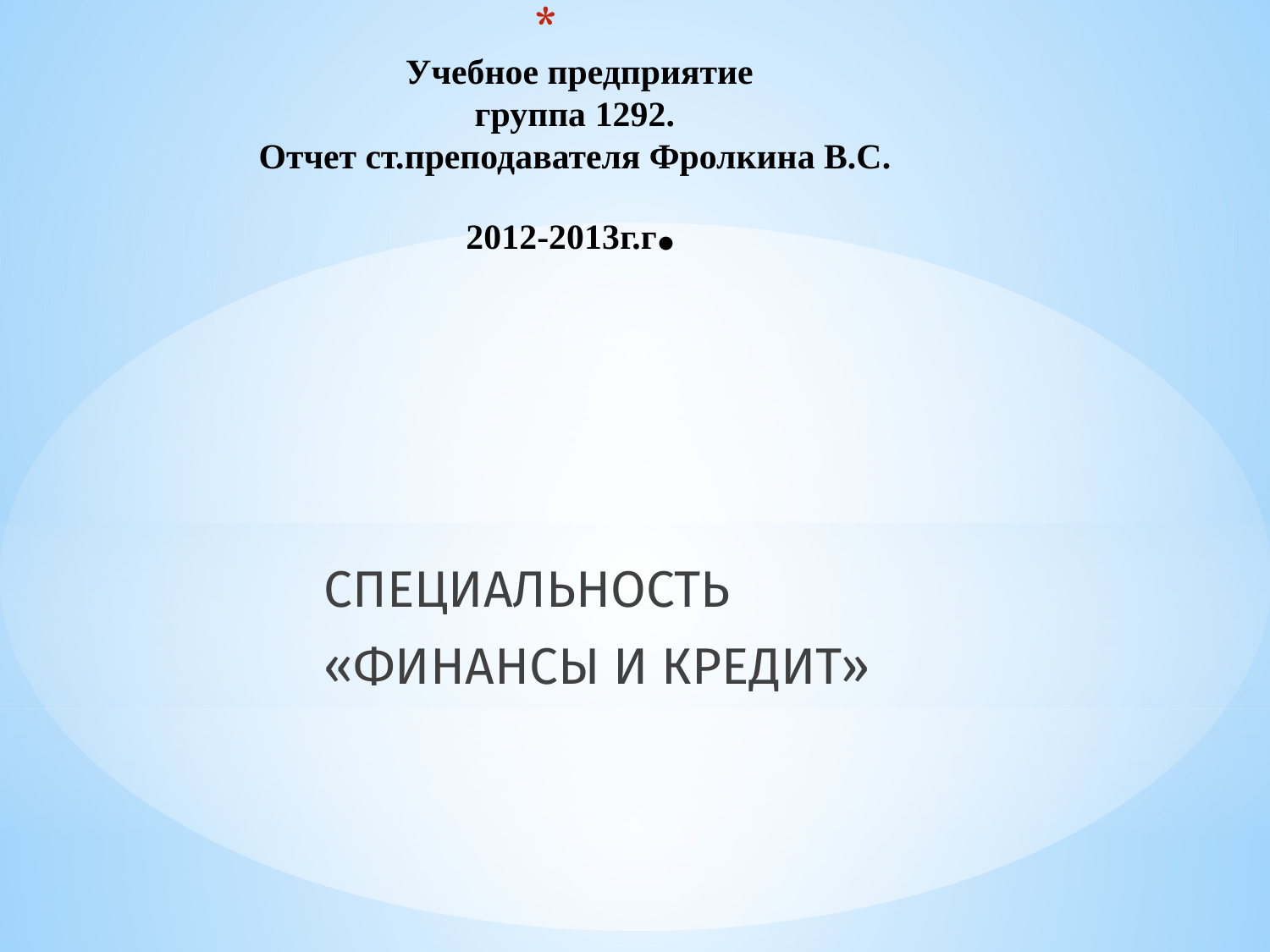

# Учебное предприятие группа 1292. Отчет ст.преподавателя Фролкина В.С. 2012-2013г.г.

СПЕЦИАЛЬНОСТЬ
«ФИНАНСЫ И КРЕДИТ»